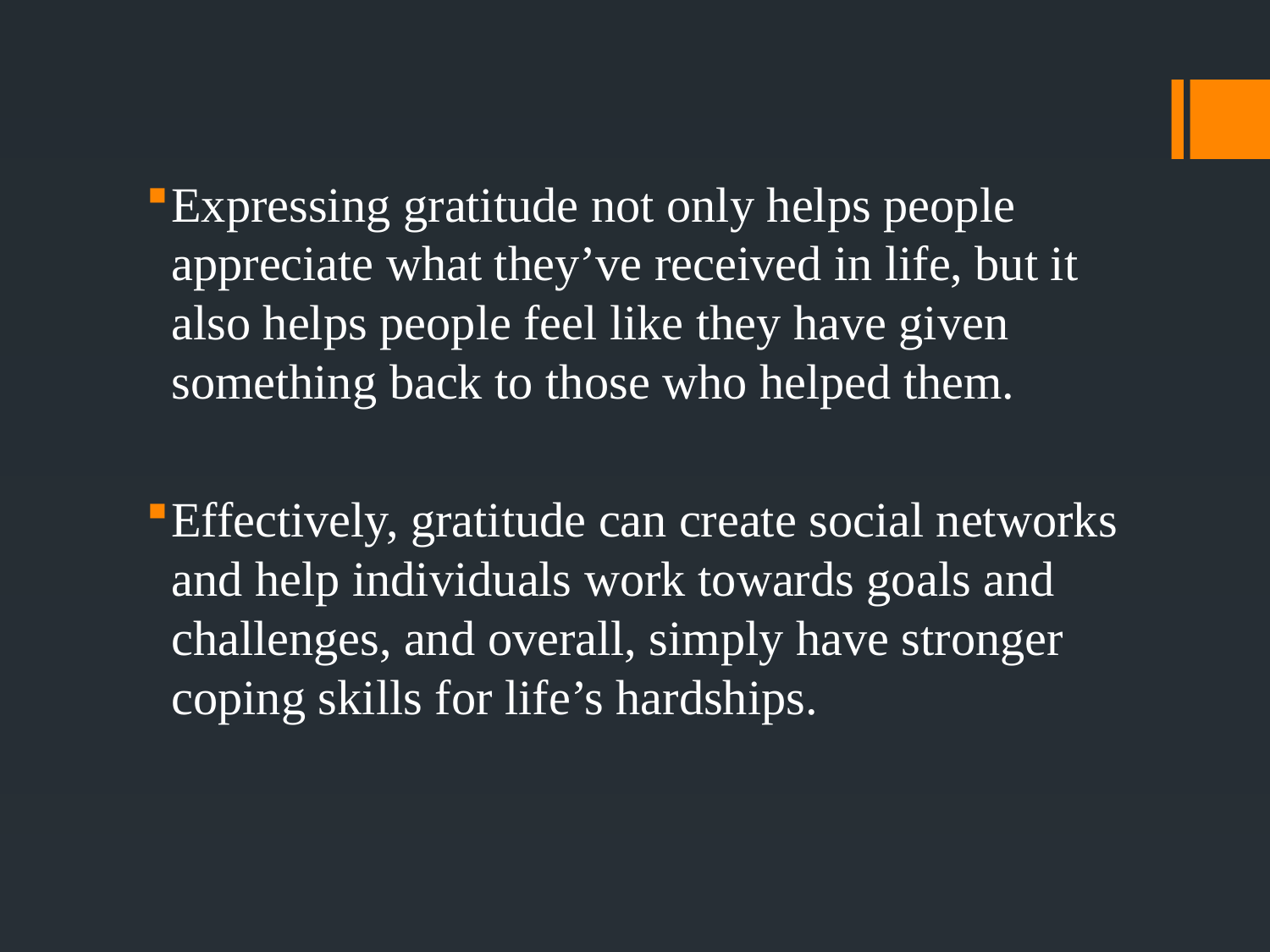

Expressing gratitude not only helps people appreciate what they’ve received in life, but it also helps people feel like they have given something back to those who helped them.

Effectively, gratitude can create social networks and help individuals work towards goals and challenges, and overall, simply have stronger coping skills for life’s hardships.